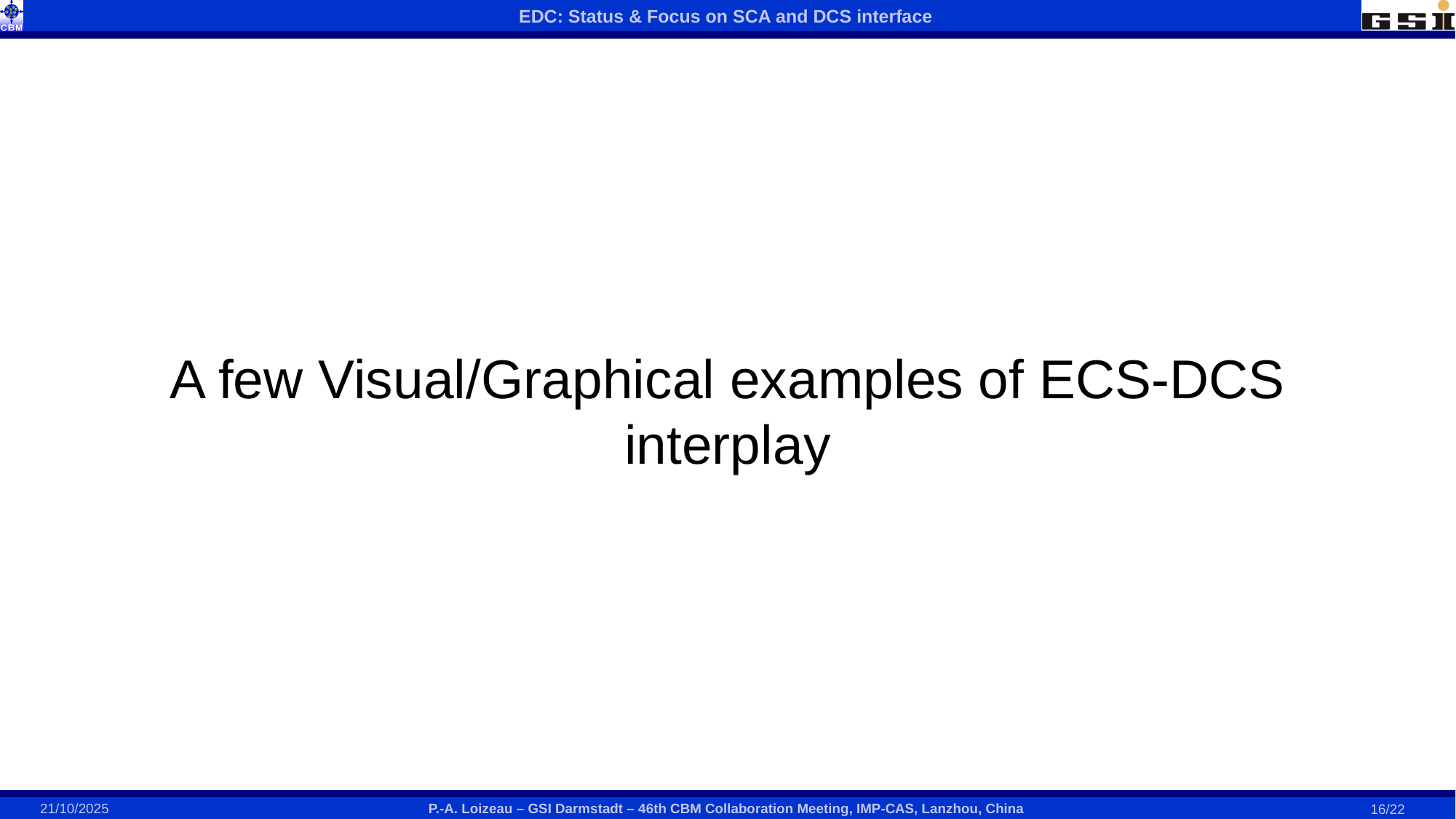

# A few Visual/Graphical examples of ECS-DCS interplay